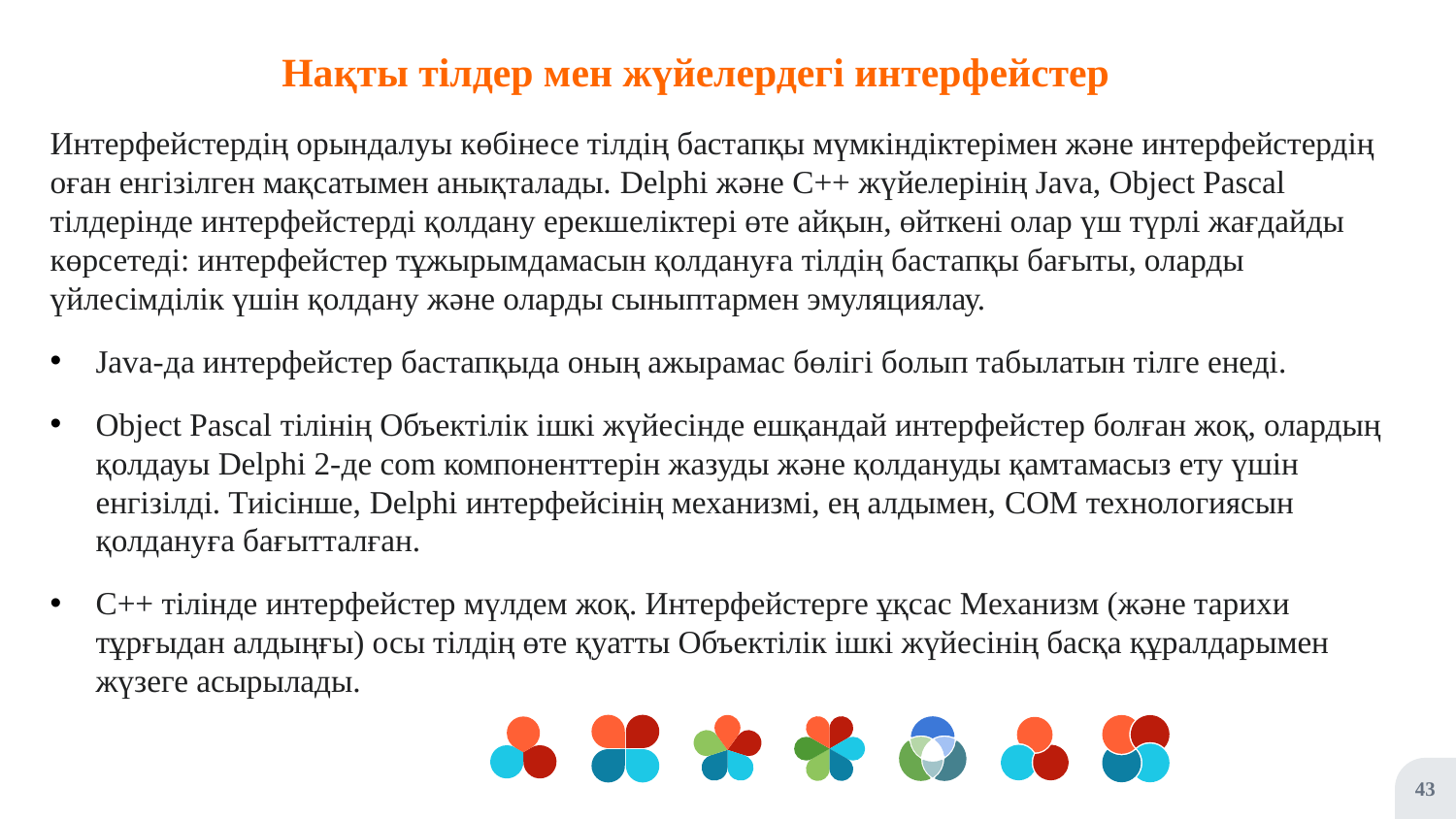

Нақты тілдер мен жүйелердегі интерфейстер
Интерфейстердің орындалуы көбінесе тілдің бастапқы мүмкіндіктерімен және интерфейстердің оған енгізілген мақсатымен анықталады. Delphi және C++ жүйелерінің Java, Object Pascal тілдерінде интерфейстерді қолдану ерекшеліктері өте айқын, өйткені олар үш түрлі жағдайды көрсетеді: интерфейстер тұжырымдамасын қолдануға тілдің бастапқы бағыты, оларды үйлесімділік үшін қолдану және оларды сыныптармен эмуляциялау.
Java-да интерфейстер бастапқыда оның ажырамас бөлігі болып табылатын тілге енеді.
Object Pascal тілінің Объектілік ішкі жүйесінде ешқандай интерфейстер болған жоқ, олардың қолдауы Delphi 2-де com компоненттерін жазуды және қолдануды қамтамасыз ету үшін енгізілді. Тиісінше, Delphi интерфейсінің механизмі, ең алдымен, COM технологиясын қолдануға бағытталған.
C++ тілінде интерфейстер мүлдем жоқ. Интерфейстерге ұқсас Механизм (және тарихи тұрғыдан алдыңғы) осы тілдің өте қуатты Объектілік ішкі жүйесінің басқа құралдарымен жүзеге асырылады.

43